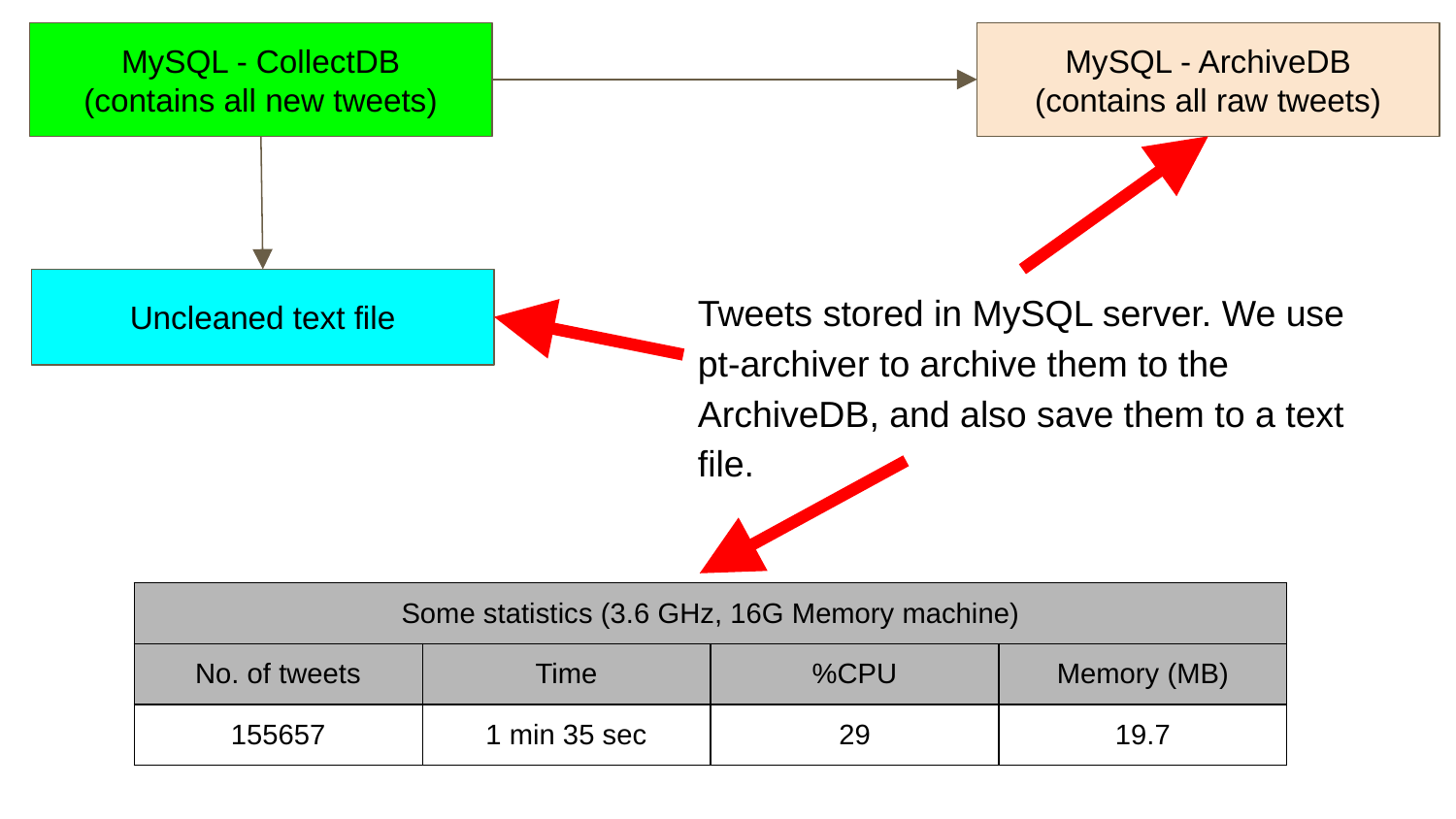

MySQL - CollectDB
(contains all new tweets)
MySQL - ArchiveDB
(contains all raw tweets)
Uncleaned text file
Tweets stored in MySQL server. We use pt-archiver to archive them to the ArchiveDB, and also save them to a text file.
| Some statistics (3.6 GHz, 16G Memory machine) |  |  |  |
| --- | --- | --- | --- |
| No. of tweets | Time | %CPU | Memory (MB) |
| 155657 | 1 min 35 sec | 29 | 19.7 |